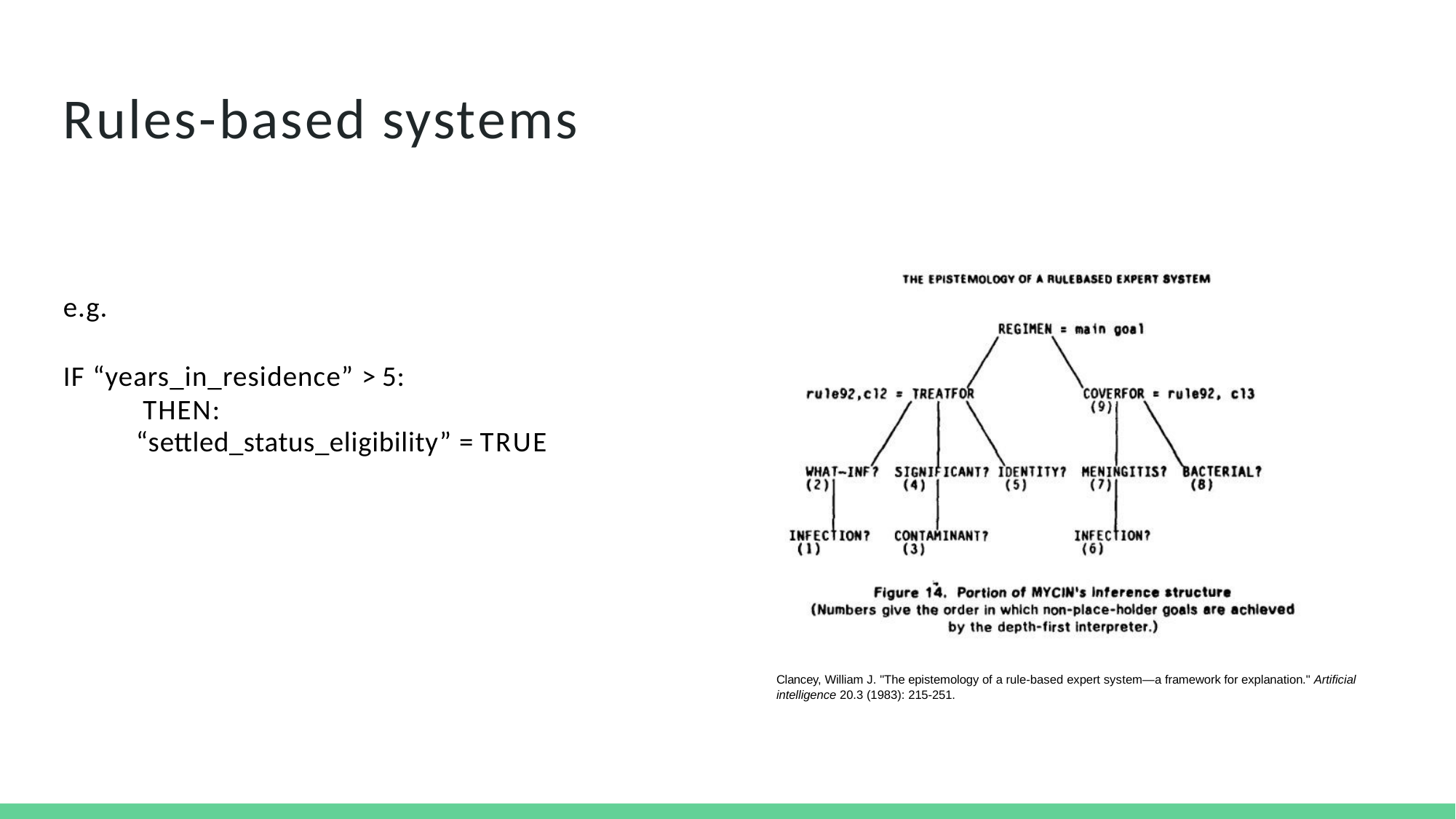

# Rules-based systems

e.g.

IF “years_in_residence” > 5:  THEN:
“settled_status_eligibility” = TRUE
Clancey, William J. "The epistemology of a rule-based expert system—a framework for explanation." Artificial  intelligence 20.3 (1983): 215-251.